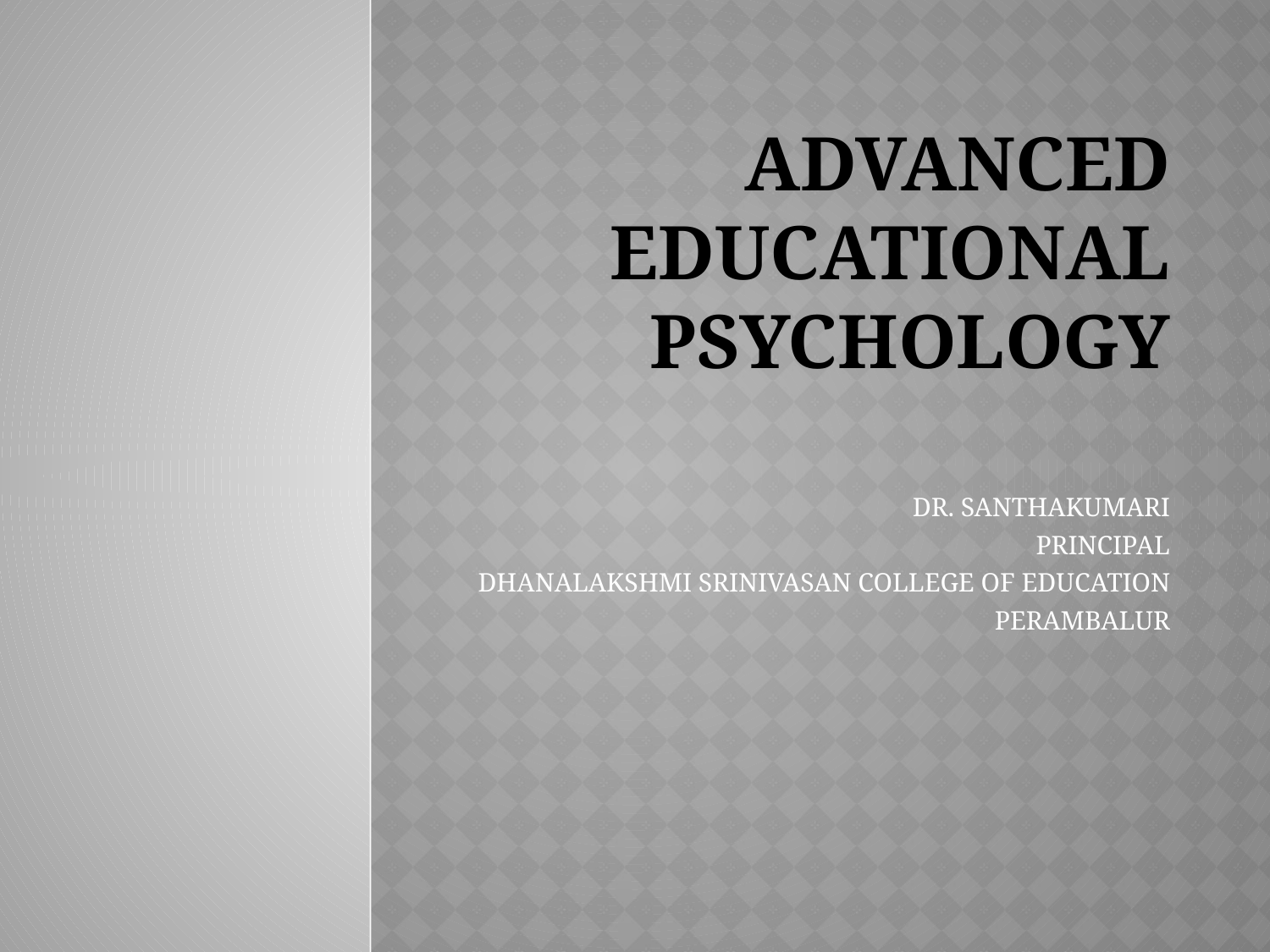

# ADVANCED EDUCATIONAL PSYCHOLOGY
DR. SANTHAKUMARI
PRINCIPAL
DHANALAKSHMI SRINIVASAN COLLEGE OF EDUCATION
PERAMBALUR